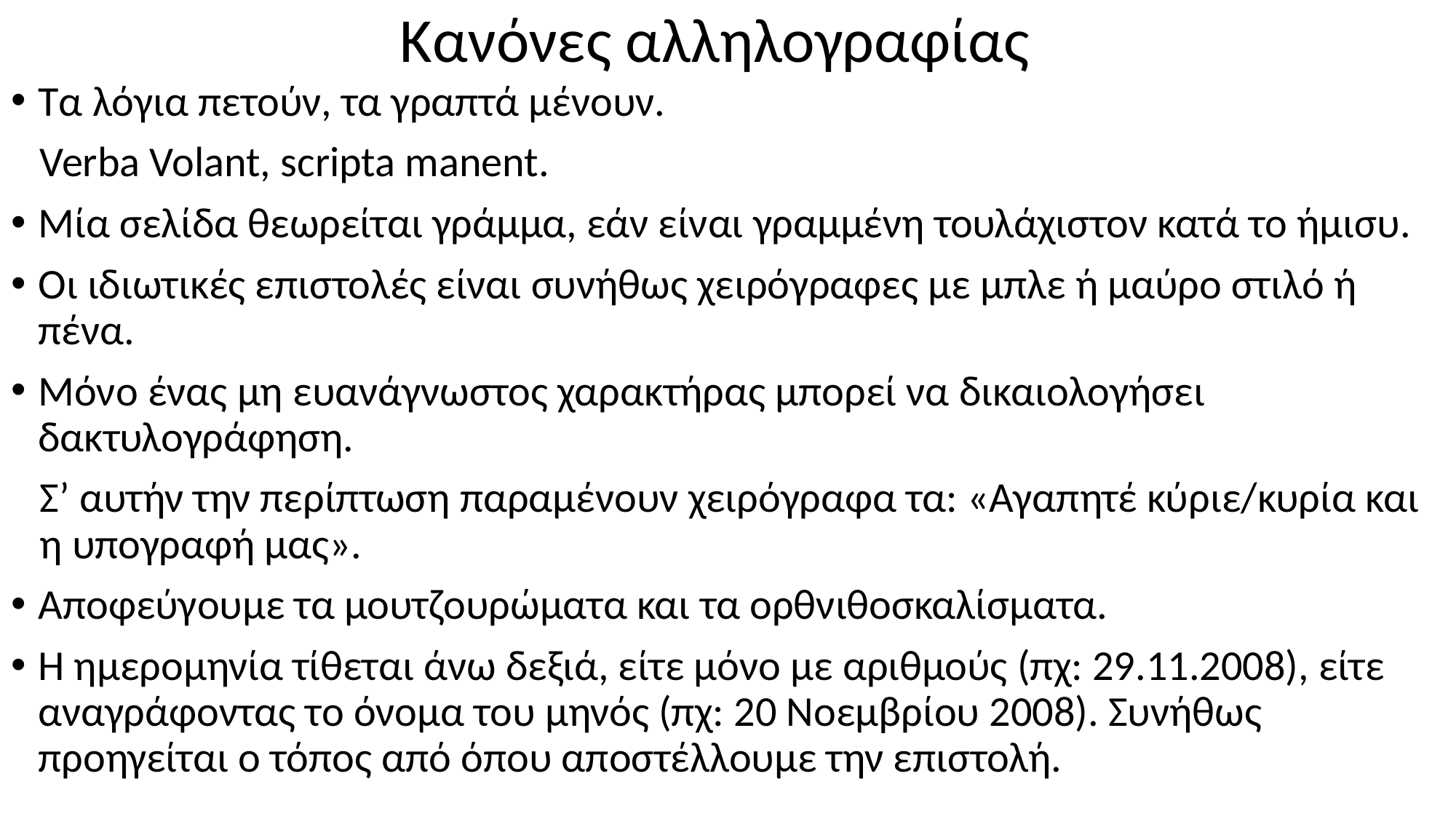

# Κανόνες αλληλογραφίας
Τα λόγια πετούν, τα γραπτά μένουν.
   Verba Volant, scripta manent.
Μία σελίδα θεωρείται γράμμα, εάν είναι γραμμένη τουλάχιστον κατά το ήμισυ.
Οι ιδιωτικές επιστολές είναι συνήθως χειρόγραφες με μπλε ή μαύρο στιλό ή πένα.
Μόνο ένας μη ευανάγνωστος χαρακτήρας μπορεί να δικαιολογήσει δακτυλογράφηση.
   Σ’ αυτήν την περίπτωση παραμένουν χειρόγραφα τα: «Αγαπητέ κύριε/κυρία και      η υπογραφή μας».
Αποφεύγουμε τα μουτζουρώματα και τα ορθνιθοσκαλίσματα.
Η ημερομηνία τίθεται άνω δεξιά, είτε μόνο με αριθμούς (πχ: 29.11.2008), είτε αναγράφοντας το όνομα του μηνός (πχ: 20 Νοεμβρίου 2008). Συνήθως προηγείται ο τόπος από όπου αποστέλλουμε την επιστολή.